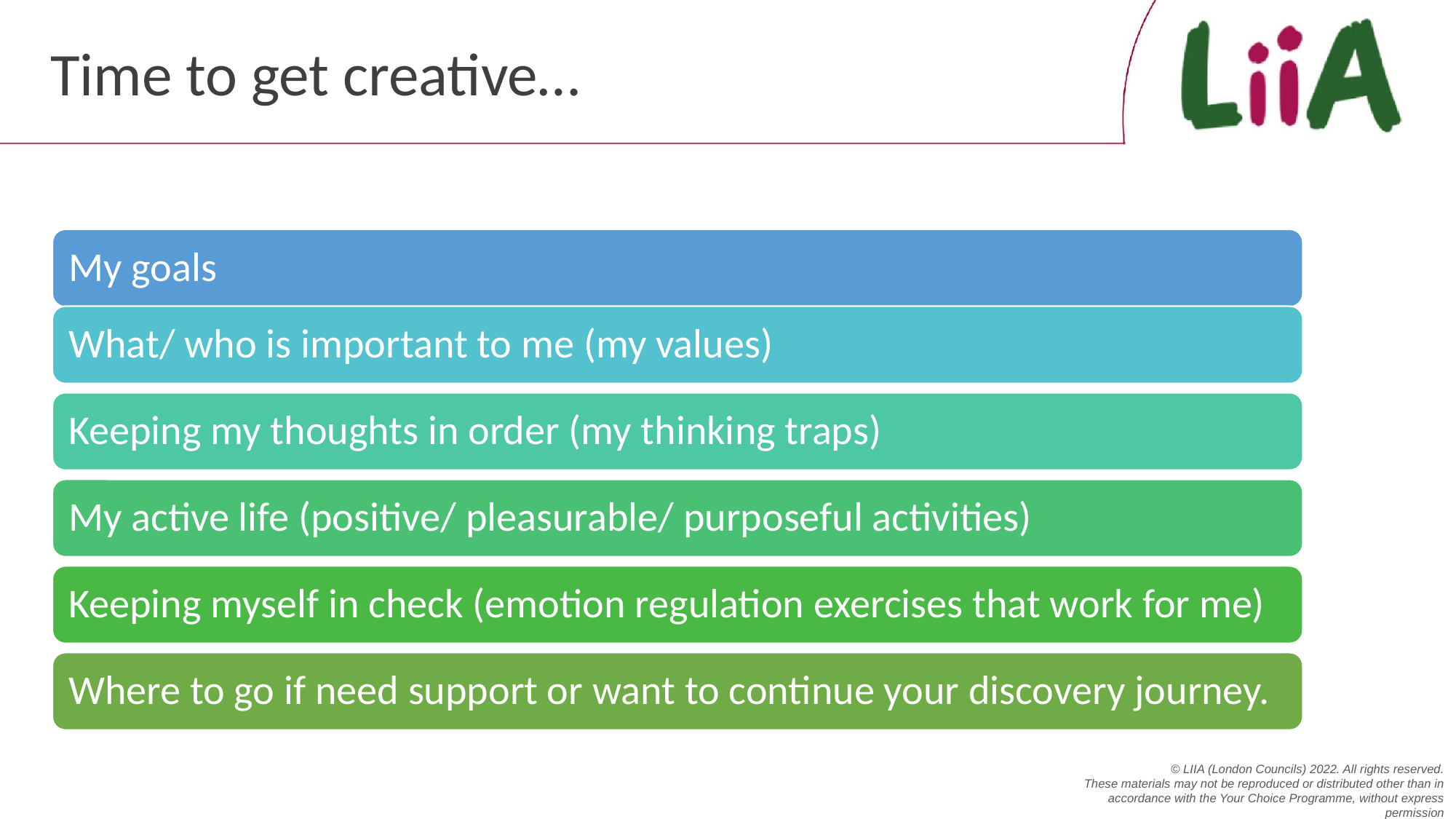

# Time to get creative…

My goals

What/ who is important to me (my values)

Keeping my thoughts in order (my thinking traps)

My active life (positive/ pleasurable/ purposeful activities)

Keeping myself in check (emotion regulation exercises that work for me)

Where to go if need support or want to continue your discovery journey.